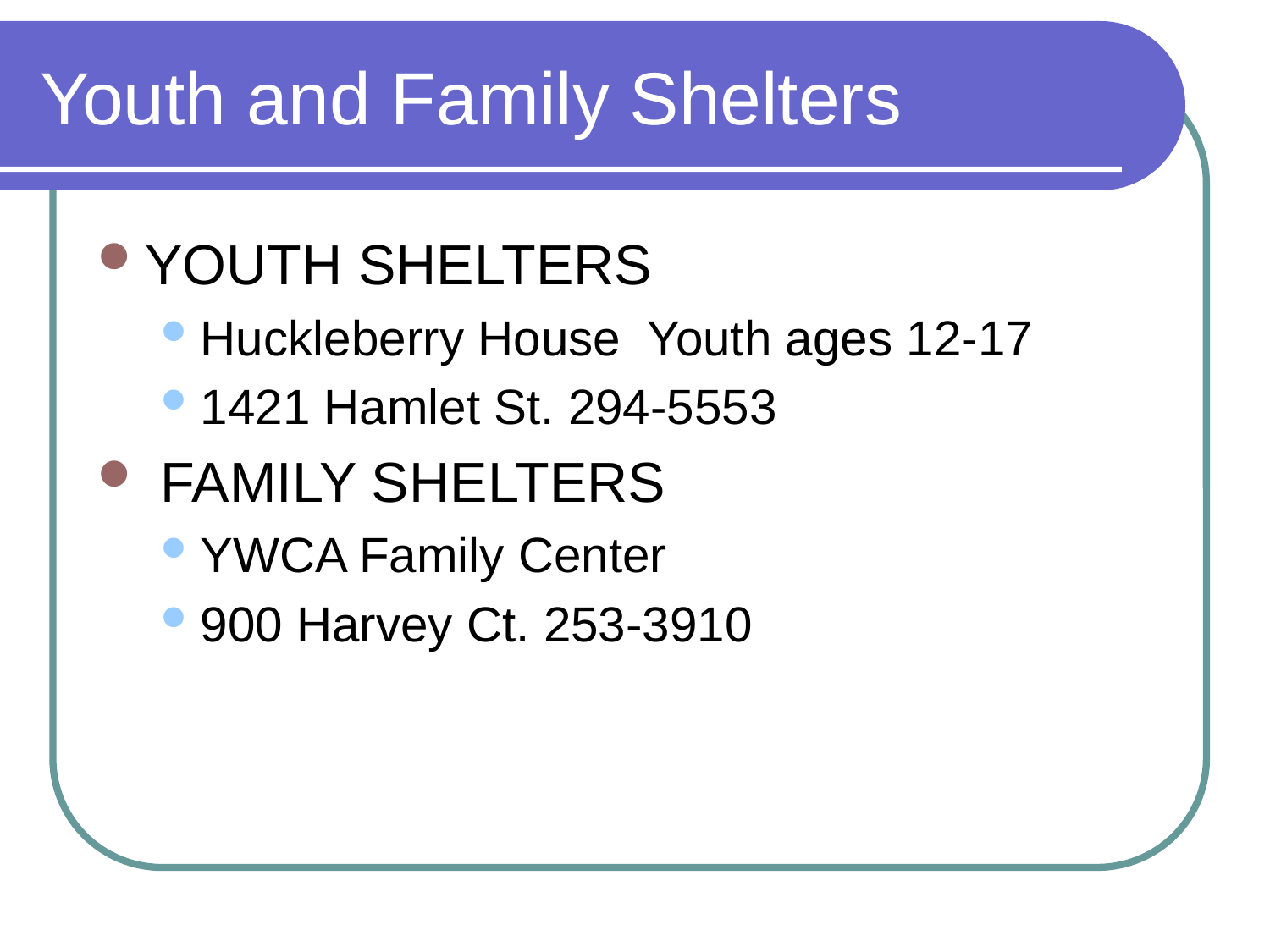

# Youth and Family Shelters
YOUTH SHELTERS
Huckleberry House  Youth ages 12-17
1421 Hamlet St. 294-5553
 FAMILY SHELTERS
YWCA Family Center
900 Harvey Ct. 253-3910